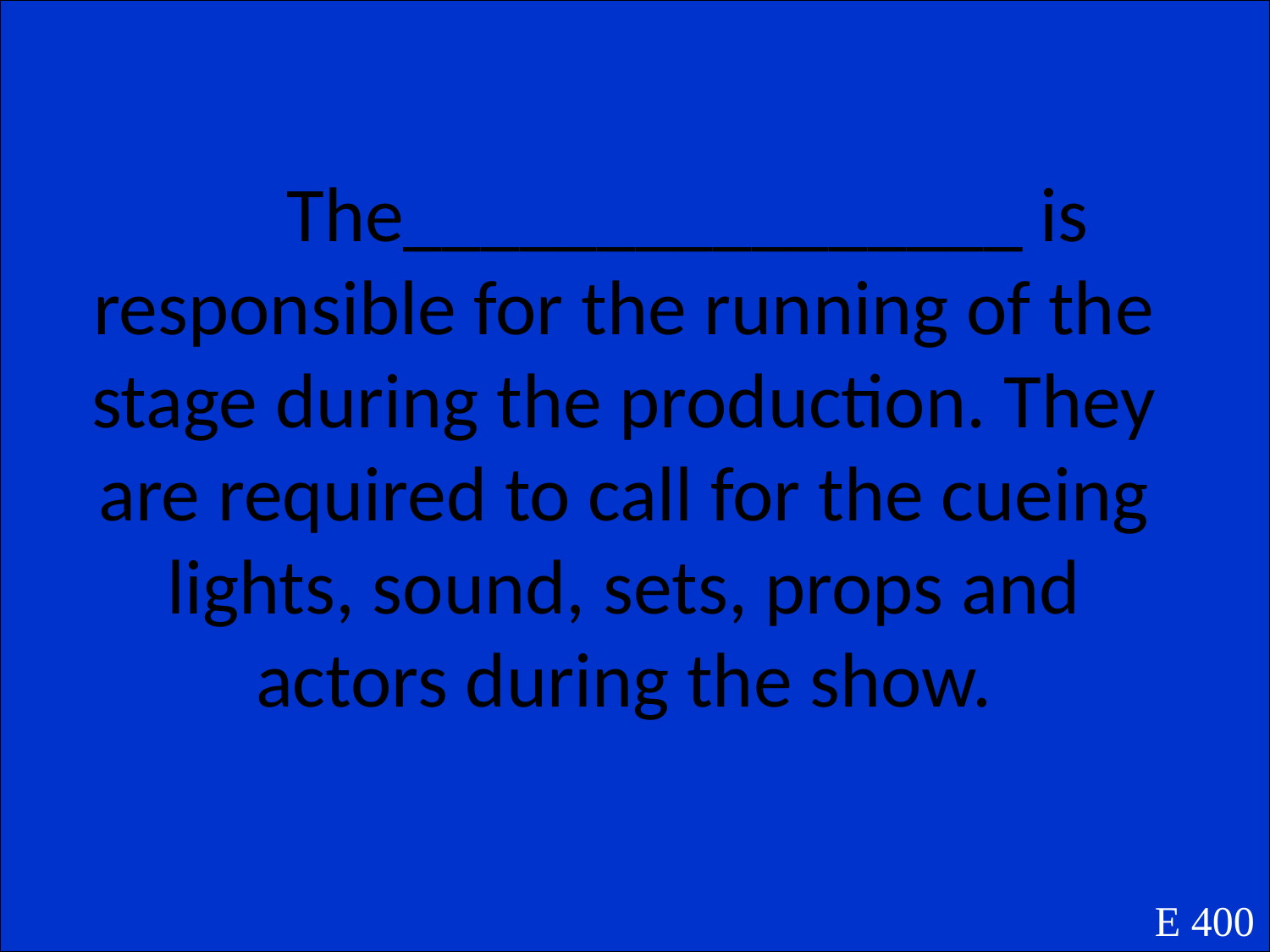

The________________ is responsible for the running of the stage during the production. They are required to call for the cueing lights, sound, sets, props and actors during the show.
E 400